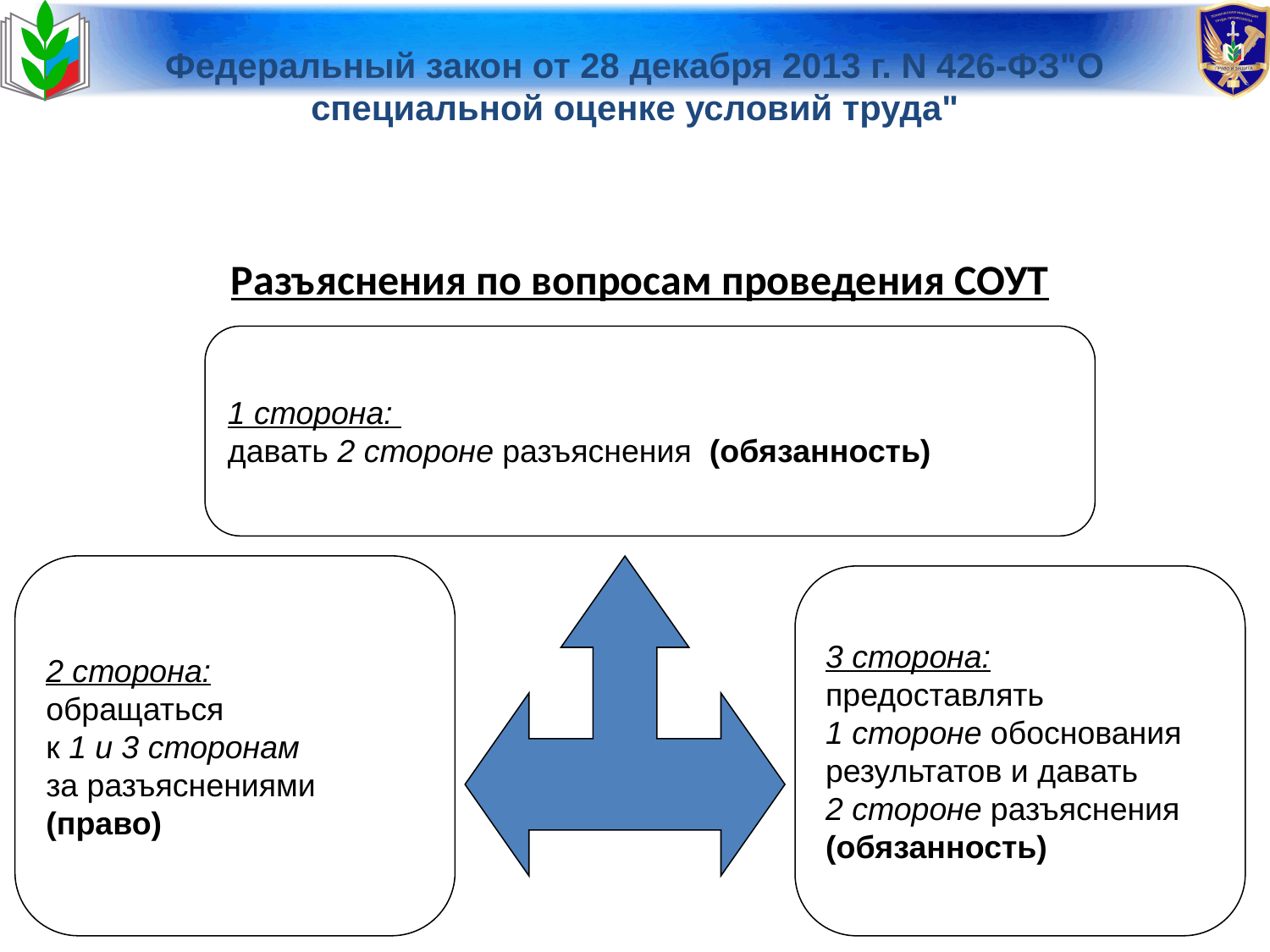

# Федеральный закон от 28 декабря 2013 г. N 426-ФЗ"О специальной оценке условий труда"
Разъяснения по вопросам проведения СОУТ

1 сторона:
давать 2 стороне разъяснения  (обязанность)
2 сторона:
обращаться
к 1 и 3 сторонам
за разъяснениями
(право)

3 сторона:
предоставлять
1 стороне обоснования
результатов и давать
2 стороне разъяснения
(обязанность)